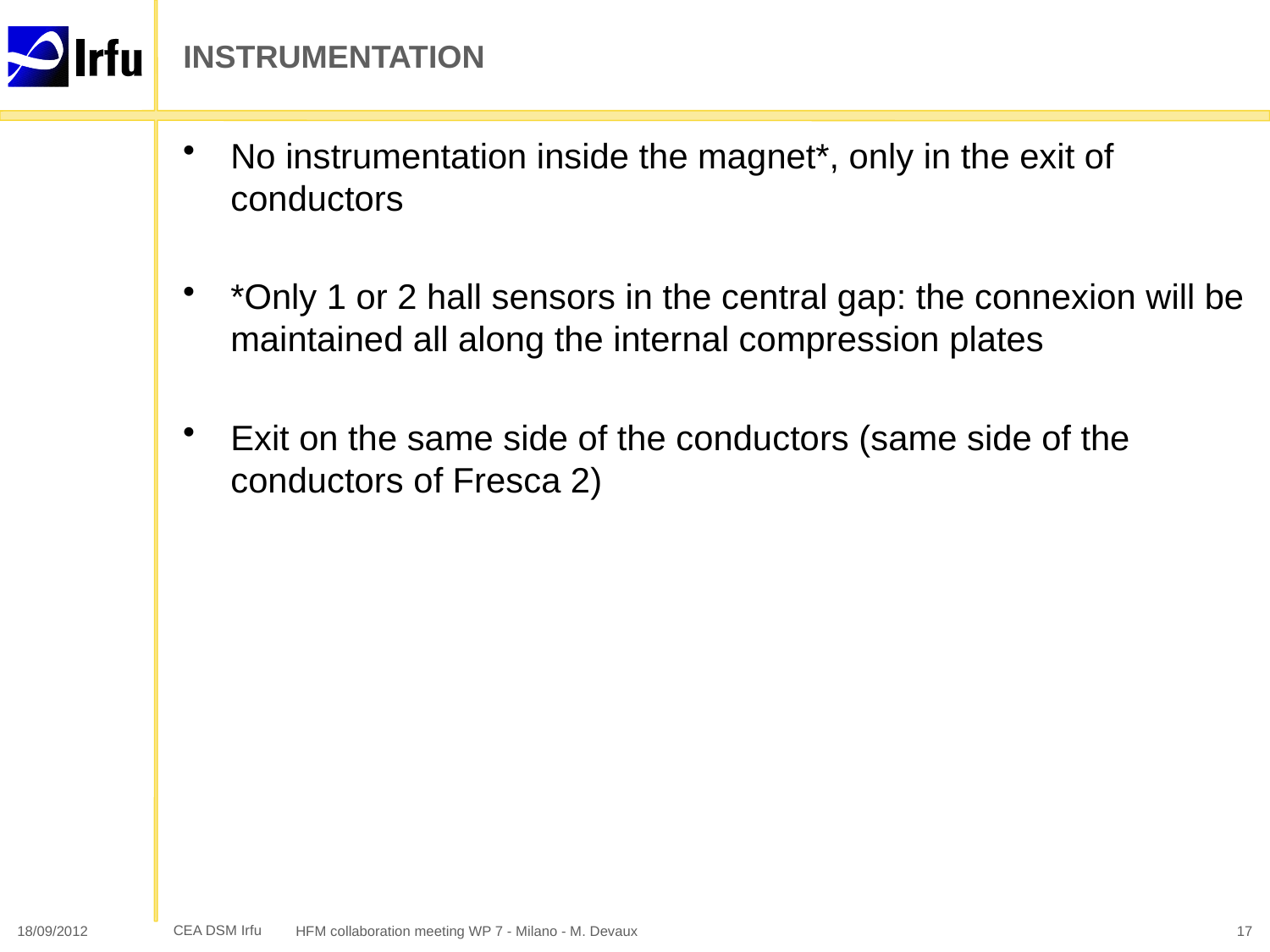

# INSTRUMENTATION
No instrumentation inside the magnet*, only in the exit of conductors

*Only 1 or 2 hall sensors in the central gap: the connexion will be maintained all along the internal compression plates

Exit on the same side of the conductors (same side of the conductors of Fresca 2)
18/09/2012
HFM collaboration meeting WP 7 - Milano - M. Devaux
17